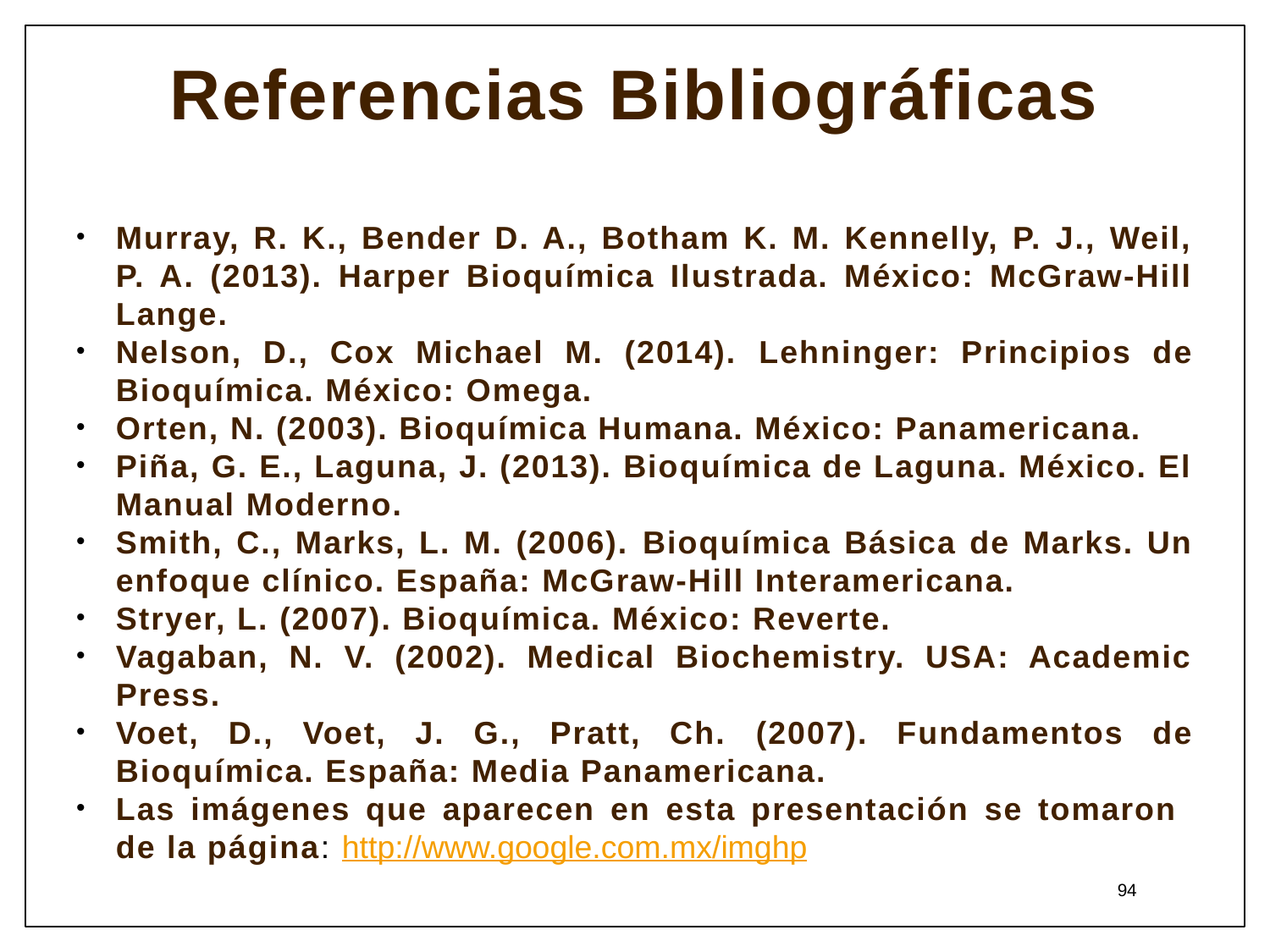

# Referencias Bibliográficas
Murray, R. K., Bender D. A., Botham K. M. Kennelly, P. J., Weil, P. A. (2013). Harper Bioquímica Ilustrada. México: McGraw-Hill Lange.
Nelson, D., Cox Michael M. (2014). Lehninger: Principios de Bioquímica. México: Omega.
Orten, N. (2003). Bioquímica Humana. México: Panamericana.
Piña, G. E., Laguna, J. (2013). Bioquímica de Laguna. México. El Manual Moderno.
Smith, C., Marks, L. M. (2006). Bioquímica Básica de Marks. Un enfoque clínico. España: McGraw-Hill Interamericana.
Stryer, L. (2007). Bioquímica. México: Reverte.
Vagaban, N. V. (2002). Medical Biochemistry. USA: Academic Press.
Voet, D., Voet, J. G., Pratt, Ch. (2007). Fundamentos de Bioquímica. España: Media Panamericana.
Las imágenes que aparecen en esta presentación se tomaron  de la página: http://www.google.com.mx/imghp

94